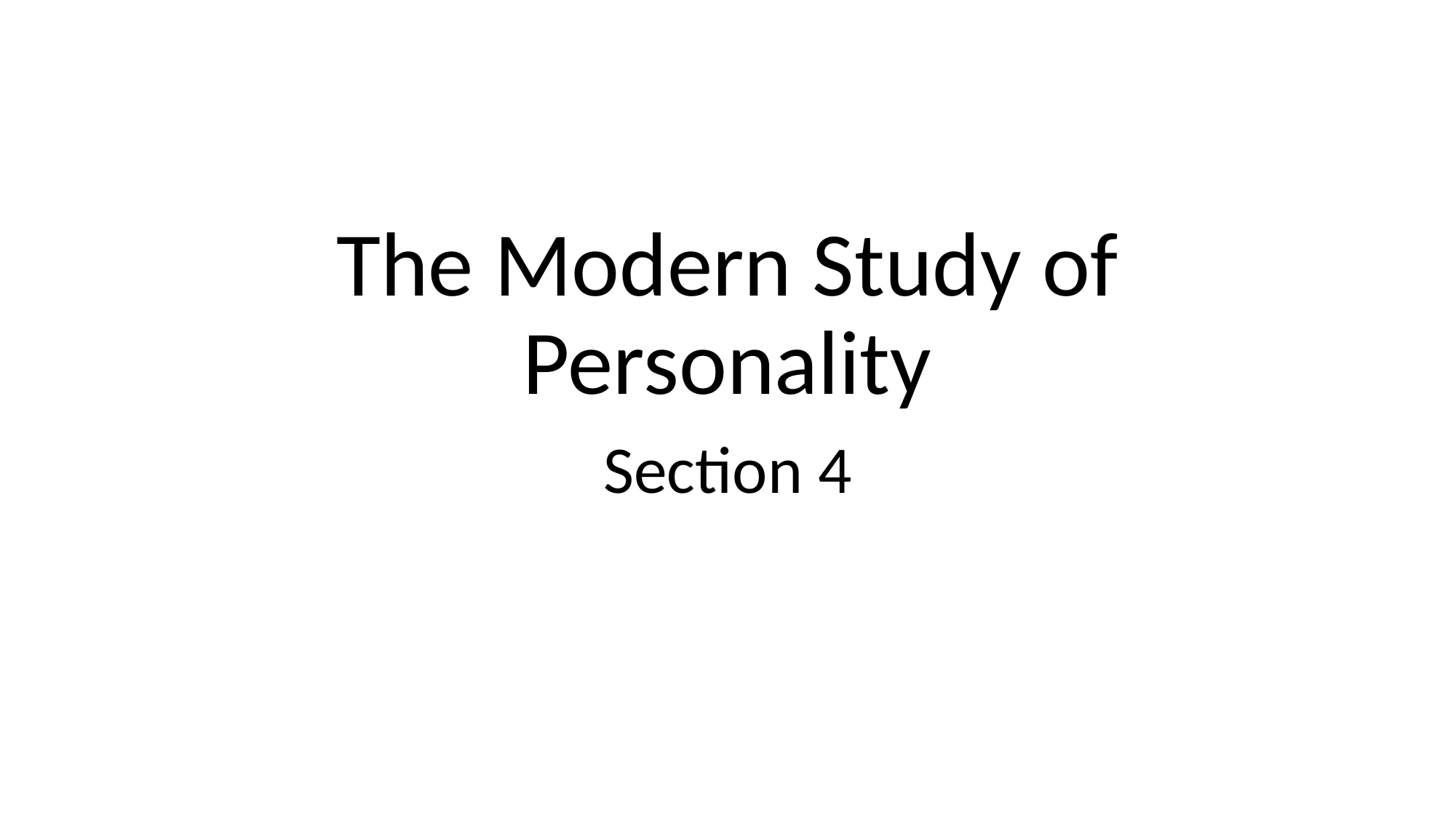

# The Modern Study of Personality
Section 4